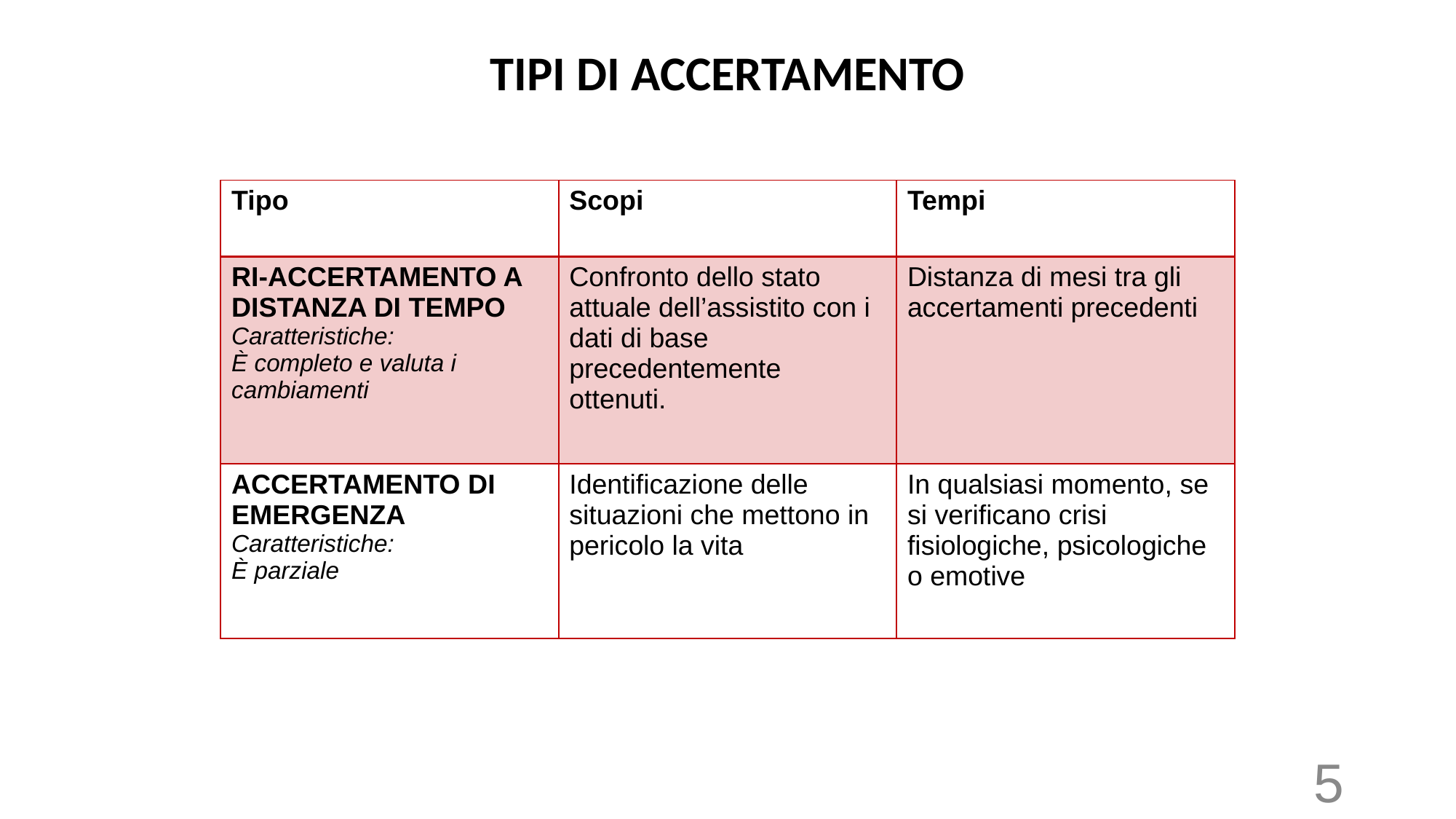

# TIPI DI ACCERTAMENTO
| Tipo | Scopi | Tempi |
| --- | --- | --- |
| RI-ACCERTAMENTO A DISTANZA DI TEMPO Caratteristiche: È completo e valuta i cambiamenti | Confronto dello stato attuale dell’assistito con i dati di base precedentemente ottenuti. | Distanza di mesi tra gli accertamenti precedenti |
| ACCERTAMENTO DI EMERGENZA Caratteristiche: È parziale | Identificazione delle situazioni che mettono in pericolo la vita | In qualsiasi momento, se si verificano crisi fisiologiche, psicologiche o emotive |
5